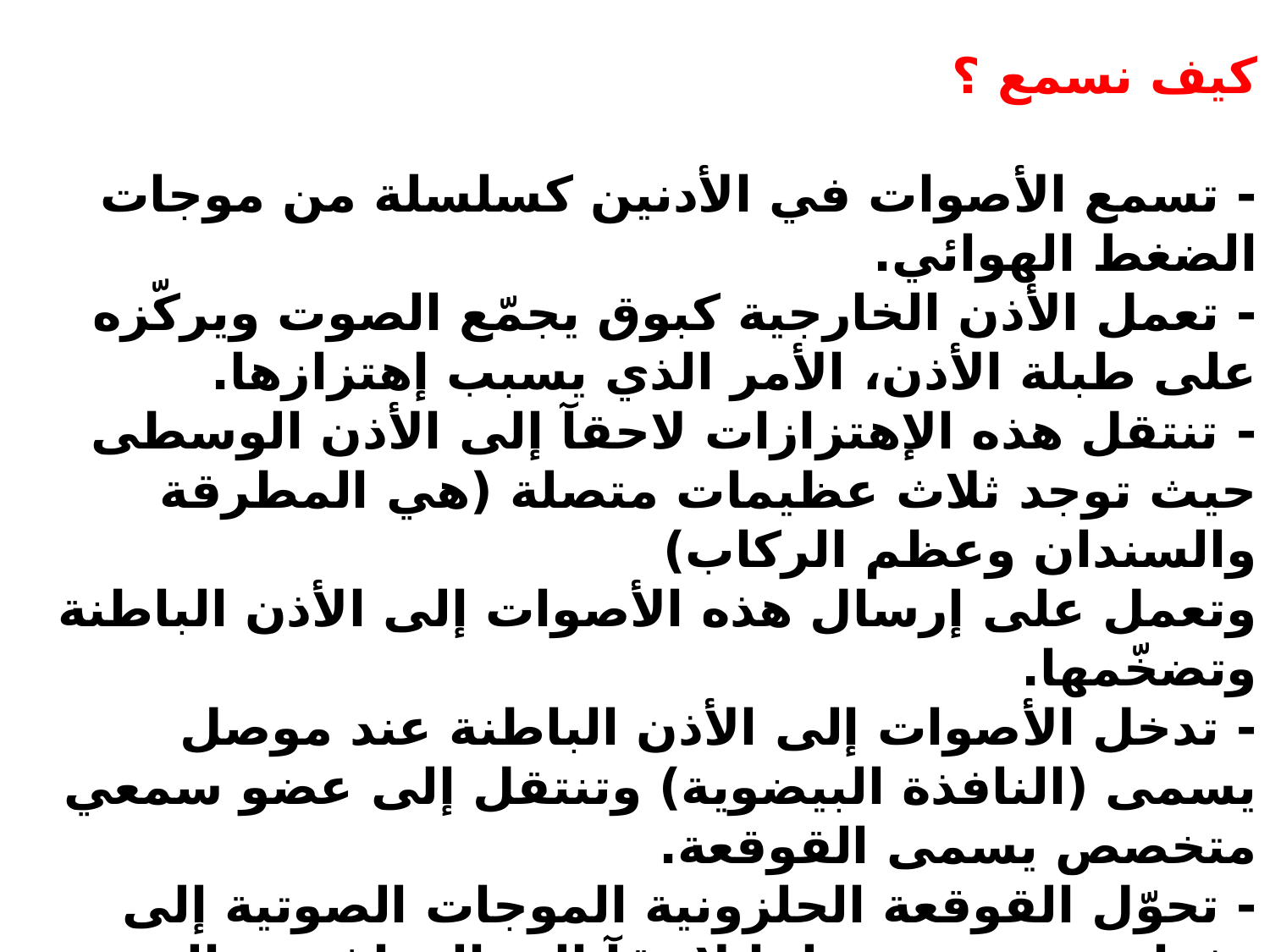

كيف نسمع ؟
- تسمع الأصوات في الأدنين كسلسلة من موجات الضغط الهوائي.
- تعمل الأذن الخارجية كبوق يجمّع الصوت ويركّزه على طبلة الأذن، الأمر الذي يسبب إهتزازها.
- تنتقل هذه الإهتزازات لاحقآ إلى الأذن الوسطى حيث توجد ثلاث عظيمات متصلة (هي المطرقة والسندان وعظم الركاب)
وتعمل على إرسال هذه الأصوات إلى الأذن الباطنة وتضخّمها.
- تدخل الأصوات إلى الأذن الباطنة عند موصل يسمى (النافذة البيضوية) وتنتقل إلى عضو سمعي متخصص يسمى القوقعة.
- تحوّل القوقعة الحلزونية الموجات الصوتية إلى دفعات عصبية ترسلها لاحقآ إلى الدماغ عبر العصب القوقعي، وهناك يتم تمييزها على أنها أصوات.